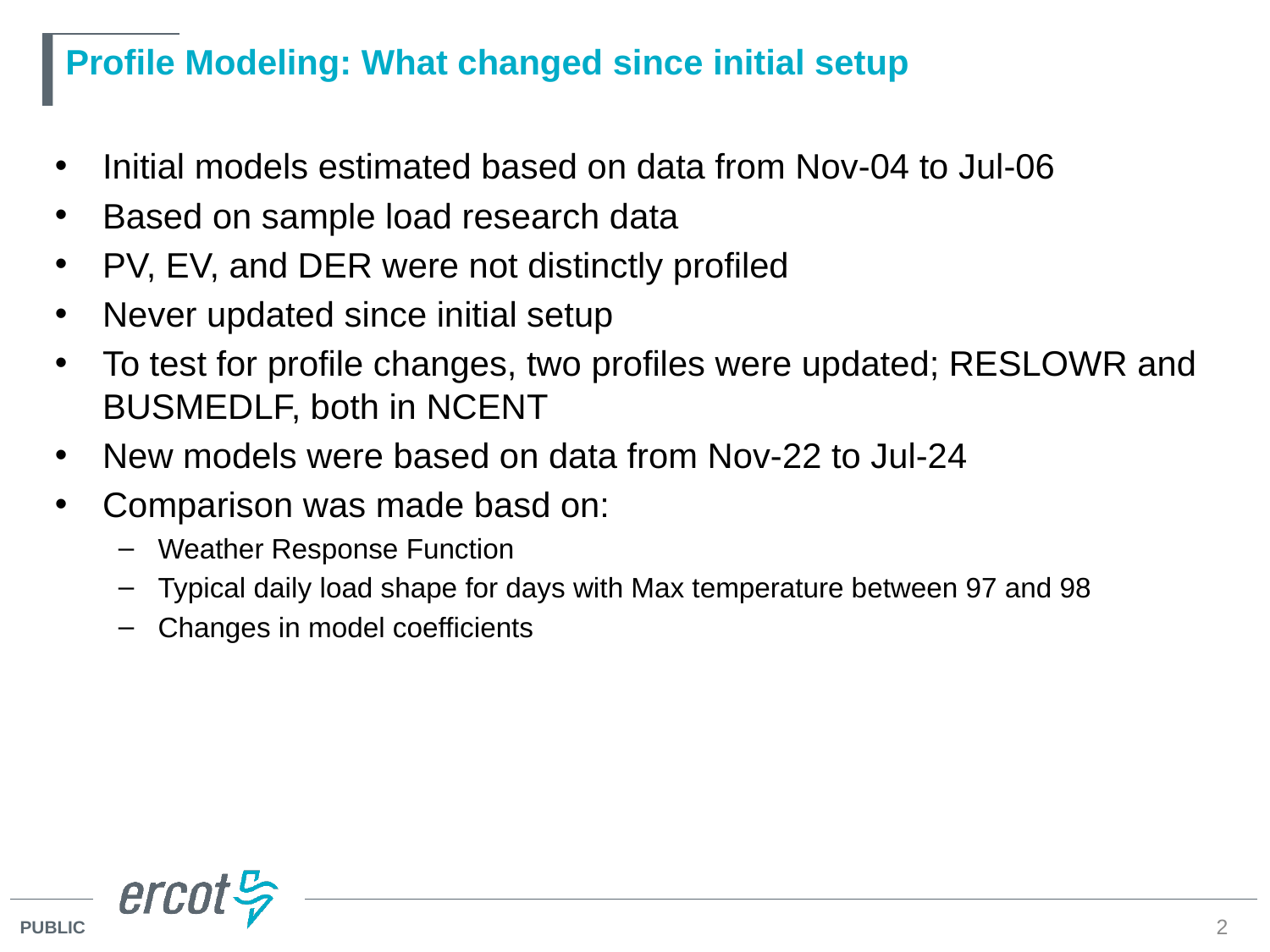

# Profile Modeling: What changed since initial setup
Initial models estimated based on data from Nov-04 to Jul-06
Based on sample load research data
PV, EV, and DER were not distinctly profiled
Never updated since initial setup
To test for profile changes, two profiles were updated; RESLOWR and BUSMEDLF, both in NCENT
New models were based on data from Nov-22 to Jul-24
Comparison was made basd on:
Weather Response Function
Typical daily load shape for days with Max temperature between 97 and 98
Changes in model coefficients
2